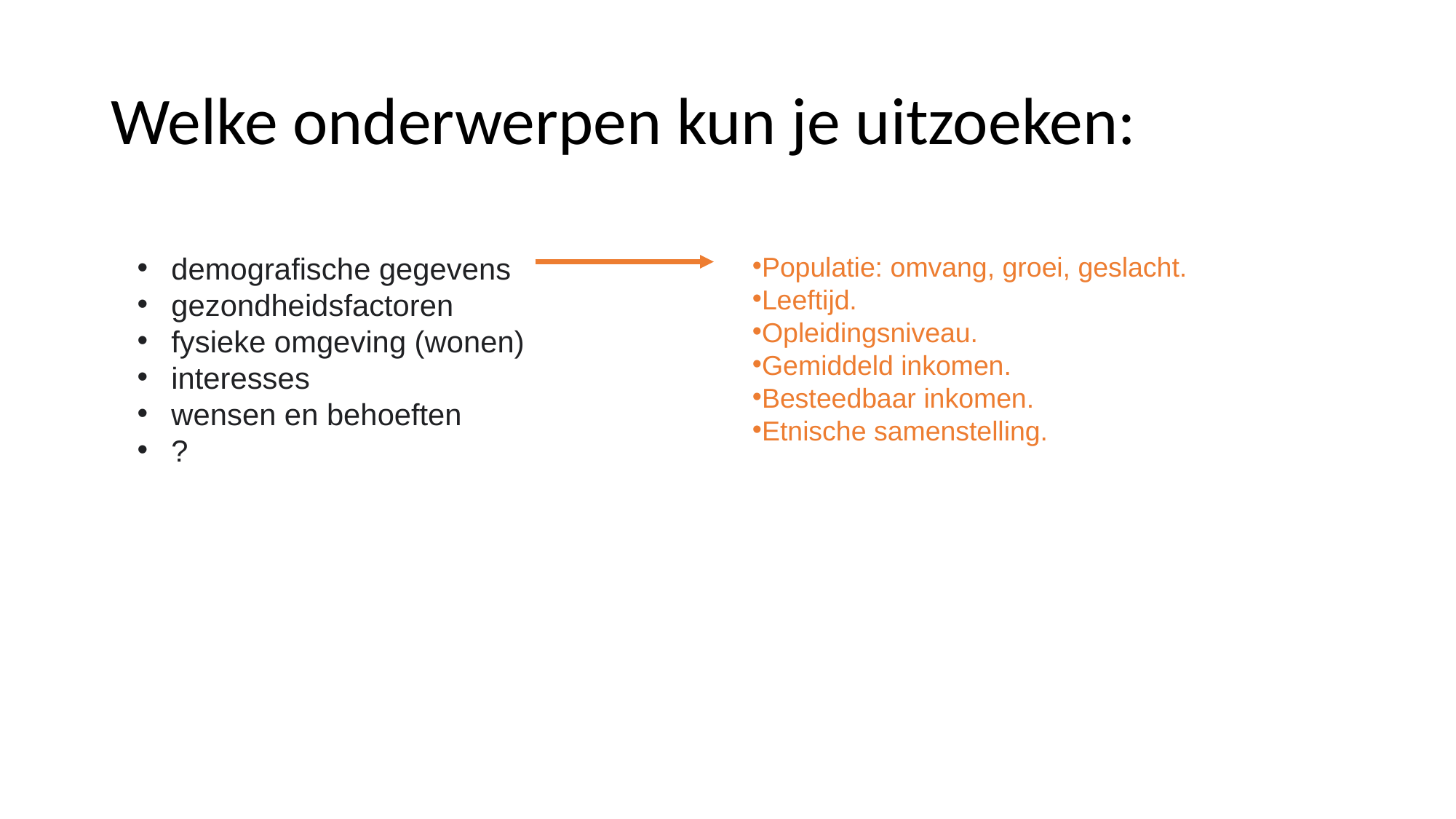

# Welke onderwerpen kun je uitzoeken:
demografische gegevens
gezondheidsfactoren
fysieke omgeving (wonen)
interesses
wensen en behoeften
?
Populatie: omvang, groei, geslacht.
Leeftijd.
Opleidingsniveau.
Gemiddeld inkomen.
Besteedbaar inkomen.
Etnische samenstelling.